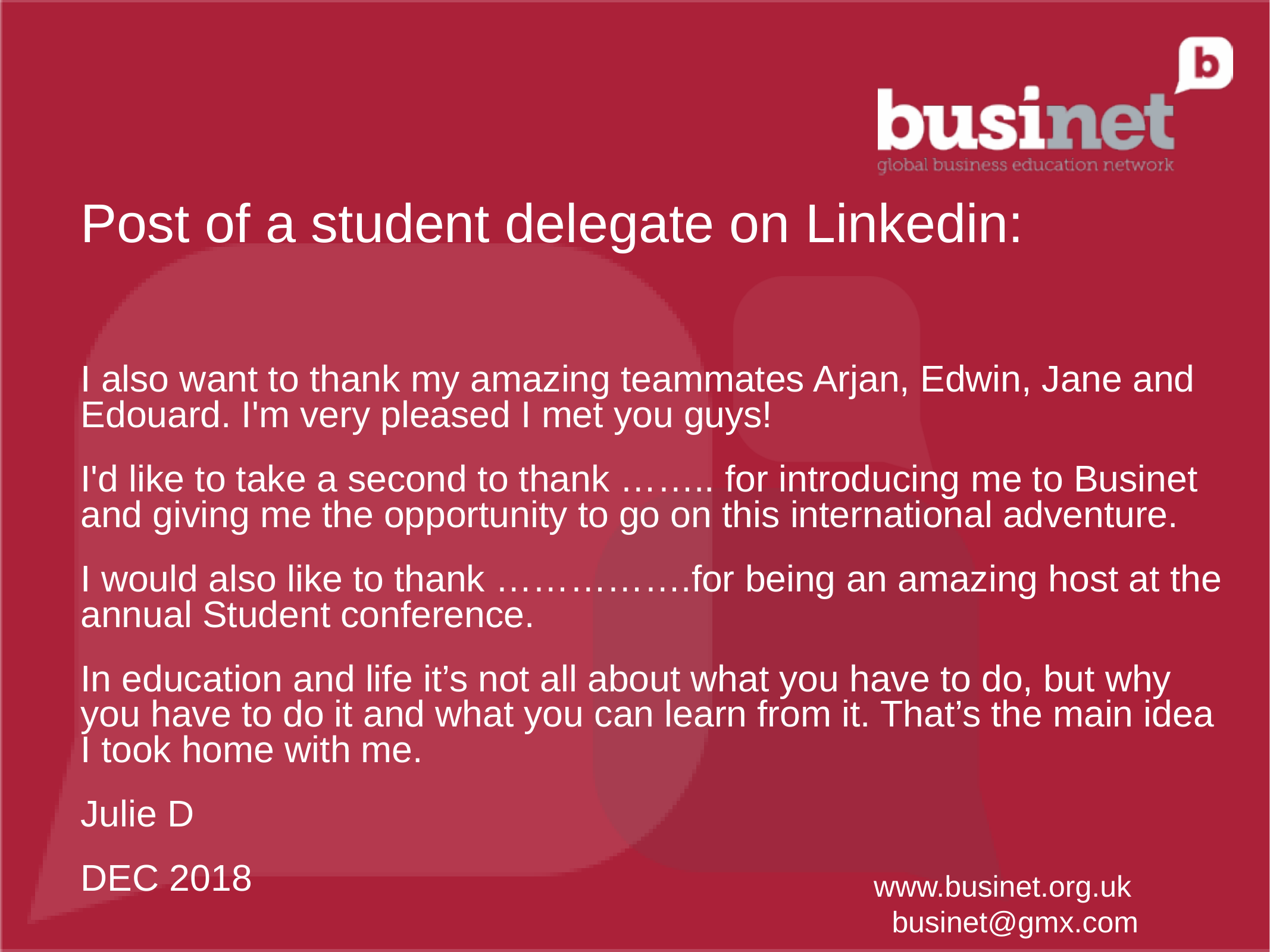

Post of a student delegate on Linkedin:

I also want to thank my amazing teammates Arjan, Edwin, Jane and Edouard. I'm very pleased I met you guys!
I'd like to take a second to thank …….. for introducing me to Businet and giving me the opportunity to go on this international adventure.
I would also like to thank …………….for being an amazing host at the annual Student conference.
In education and life it’s not all about what you have to do, but why you have to do it and what you can learn from it. That’s the main idea I took home with me.
Julie D
DEC 2018
www.businet.org.uk
 businet@gmx.com